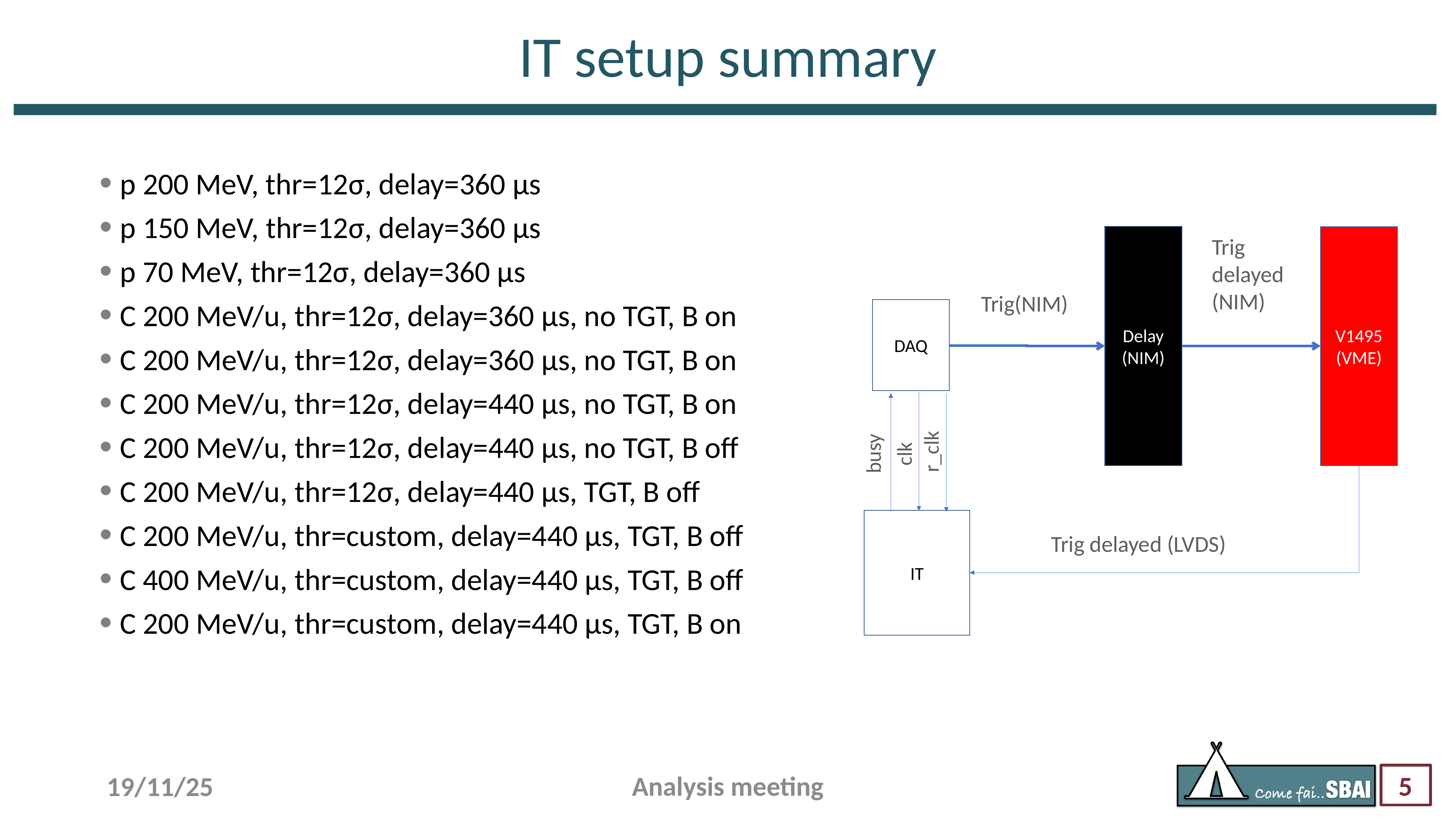

# IT setup summary
 p 200 MeV, thr=12σ, delay=360 μs
 p 150 MeV, thr=12σ, delay=360 μs
 p 70 MeV, thr=12σ, delay=360 μs
 C 200 MeV/u, thr=12σ, delay=360 μs, no TGT, B on
 C 200 MeV/u, thr=12σ, delay=360 μs, no TGT, B on
 C 200 MeV/u, thr=12σ, delay=440 μs, no TGT, B on
 C 200 MeV/u, thr=12σ, delay=440 μs, no TGT, B off
 C 200 MeV/u, thr=12σ, delay=440 μs, TGT, B off
 C 200 MeV/u, thr=custom, delay=440 μs, TGT, B off
 C 400 MeV/u, thr=custom, delay=440 μs, TGT, B off
 C 200 MeV/u, thr=custom, delay=440 μs, TGT, B on

Delay
(NIM)
V1495
(VME)
Trig delayed (NIM)
Trig(NIM)
DAQ
r_clk
busy
clk
IT
Trig delayed (LVDS)
Analysis meeting
19/11/25